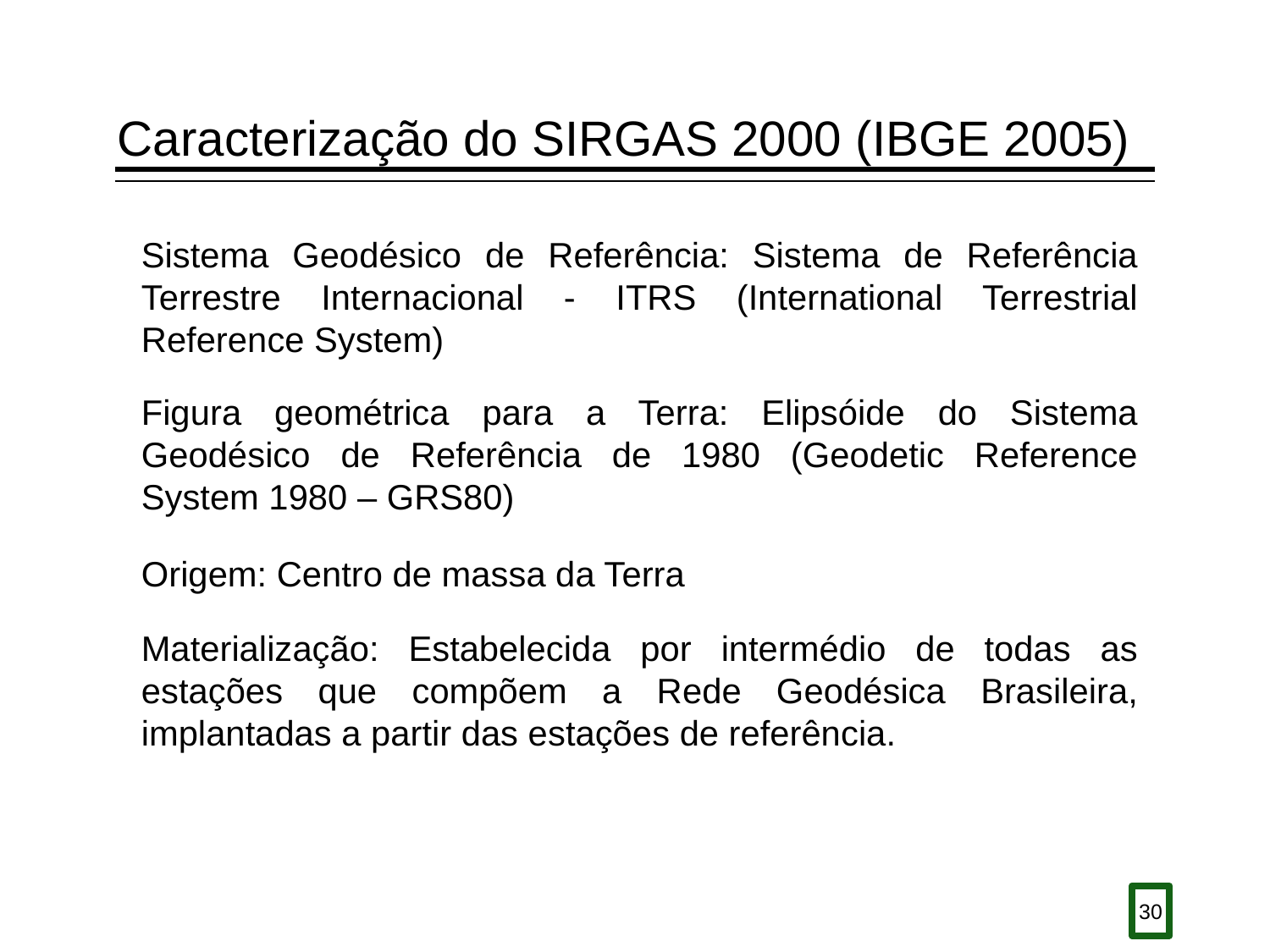

# Caracterização do SIRGAS 2000 (IBGE 2005)
Sistema Geodésico de Referência: Sistema de Referência Terrestre Internacional - ITRS (International Terrestrial Reference System)
Figura geométrica para a Terra: Elipsóide do Sistema Geodésico de Referência de 1980 (Geodetic Reference System 1980 – GRS80)
Origem: Centro de massa da Terra
Materialização: Estabelecida por intermédio de todas as estações que compõem a Rede Geodésica Brasileira, implantadas a partir das estações de referência.
30
30